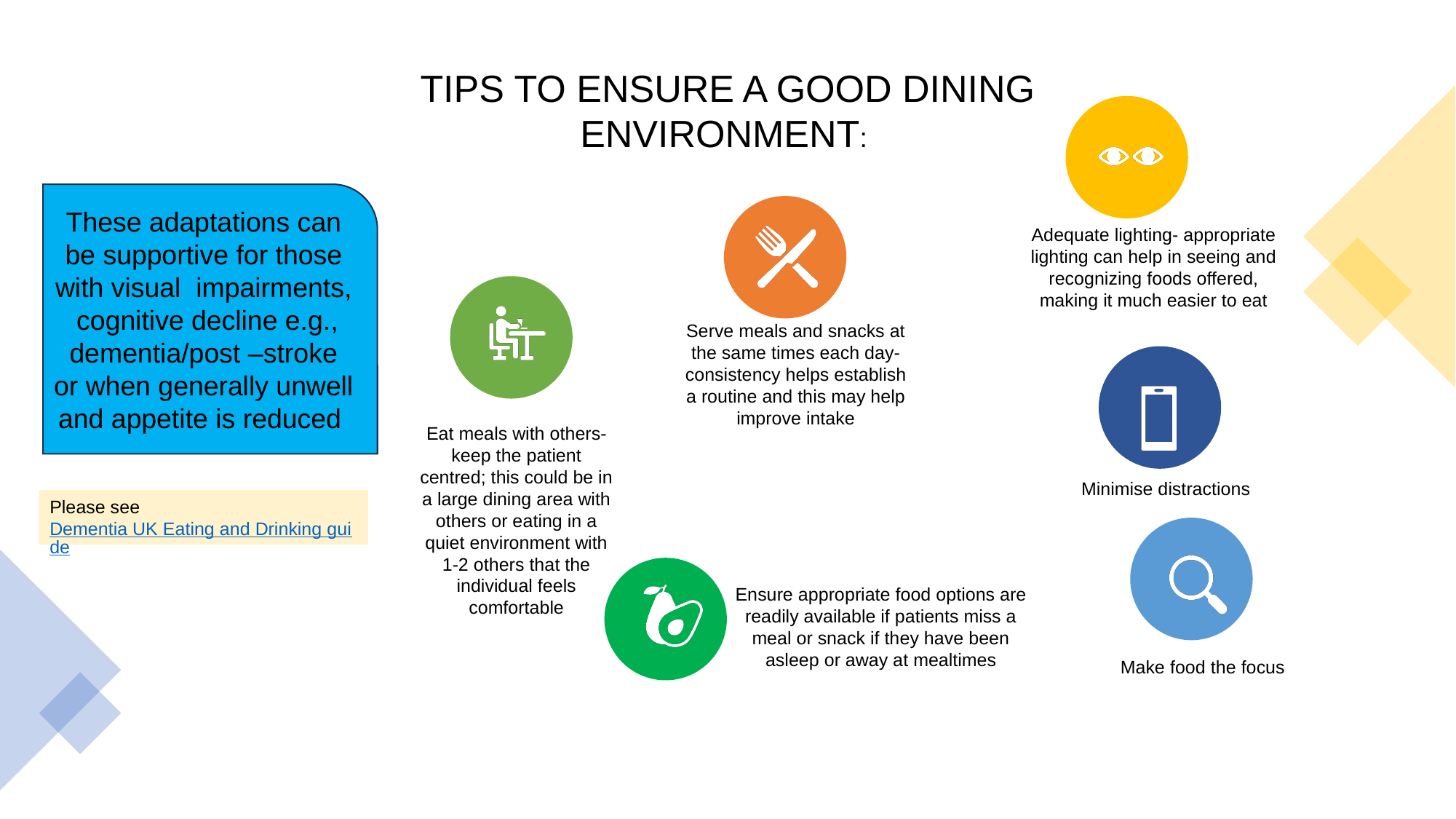

Tips to ensure a good dining environment:
Minimise distractions
Adequate lighting- appropriate lighting can help in seeing and recognizing foods offered, making it much easier to eat
Make food the focus
Eat meals with others- keep the patient centred; this could be in a large dining area with others or eating in a quiet environment with 1-2 others that the individual feels comfortable
Serve meals and snacks at the same times each day- consistency helps establish a routine and this may help improve intake
Ensure appropriate food options are readily available if patients miss a meal or snack if they have been asleep or away at mealtimes

These adaptations can be supportive for those with visual  impairments,  cognitive decline e.g., dementia/post –stroke or when generally unwell and appetite is reduced

Please see Dementia UK Eating and Drinking guide